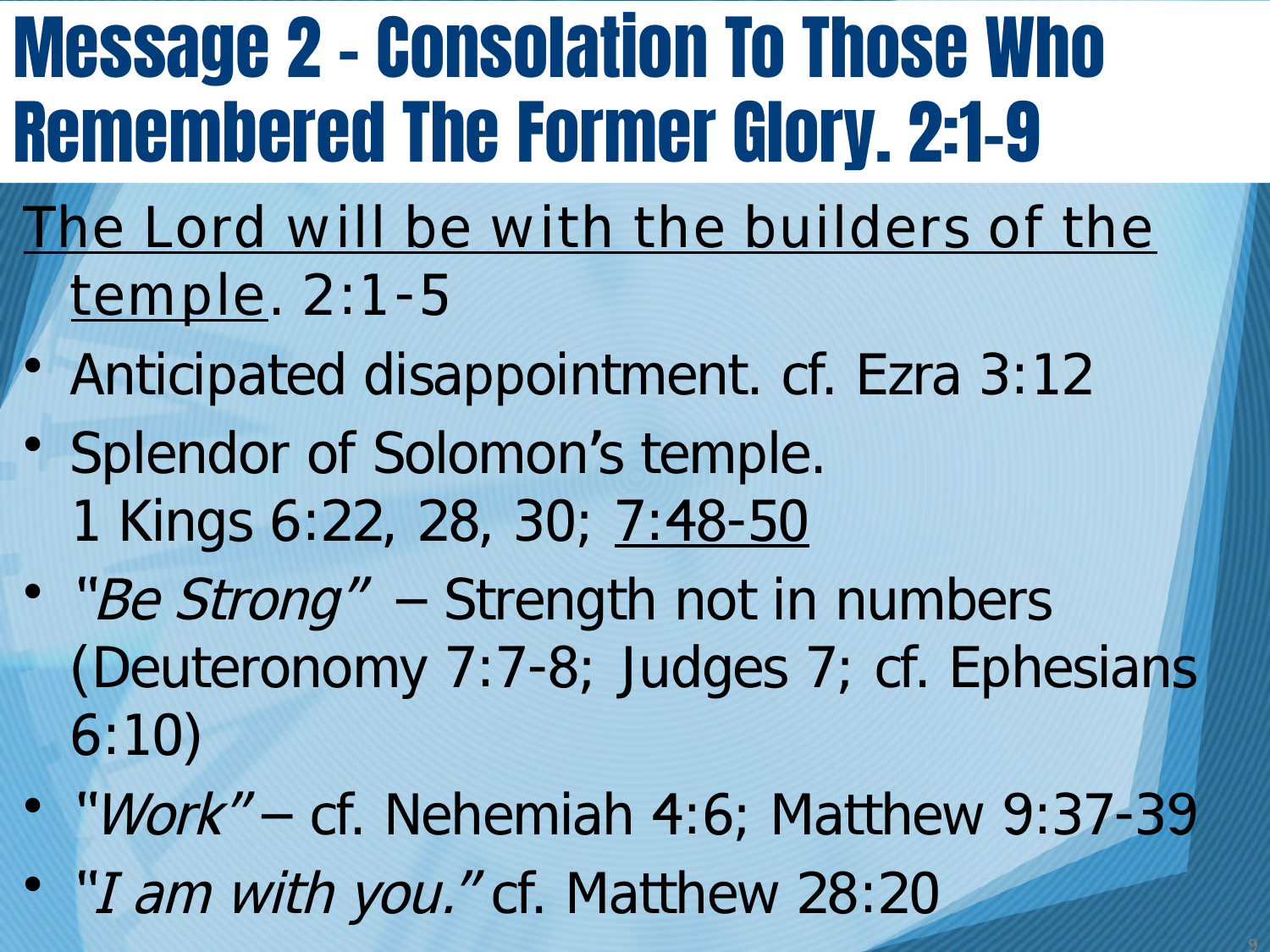

# Message 2 – Consolation To Those Who Remembered The Former Glory. 2:1-9
The Lord will be with the builders of the temple. 2:1-5
Anticipated disappointment. cf. Ezra 3:12
Splendor of Solomon’s temple.
1 Kings 6:22, 28, 30; 7:48-50
“Be Strong”  – Strength not in numbers (Deuteronomy 7:7-8; Judges 7; cf. Ephesians 6:10)
“Work” – cf. Nehemiah 4:6; Matthew 9:37-39
“I am with you.” cf. Matthew 28:20
9